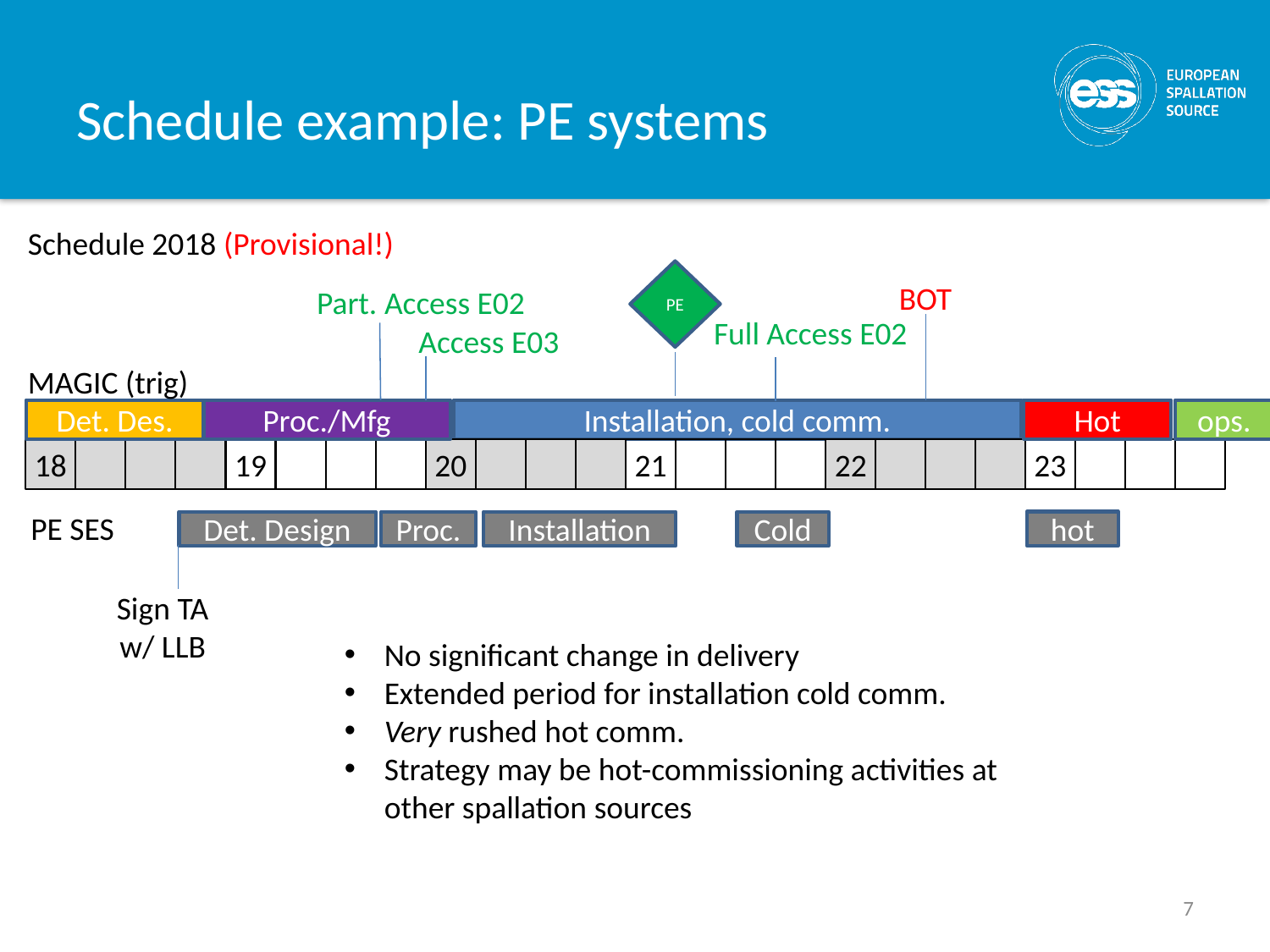

Generic:
Prelim. design
Detailed. design

Procurement, integration,
certification

Cold comm.
Hot comm.

ready
Detailed. design

Procurement, integration,
certification

Cold comm.
Hot comm.

# Schedule example: PE systems
Schedule 2018 (Provisional!)
PE
BOT
Part. Access E02
Full Access E02
Access E03
MAGIC (trig)
Det. Des.
Proc./Mfg
Installation, cold comm.
Hot
ops.
18

19

20

21

22

23

PE SES
Det. Design
Proc.
Installation
hot
Cold
Sign TA
w/ LLB
No significant change in delivery
Extended period for installation cold comm.
Very rushed hot comm.
Strategy may be hot-commissioning activities at other spallation sources
7